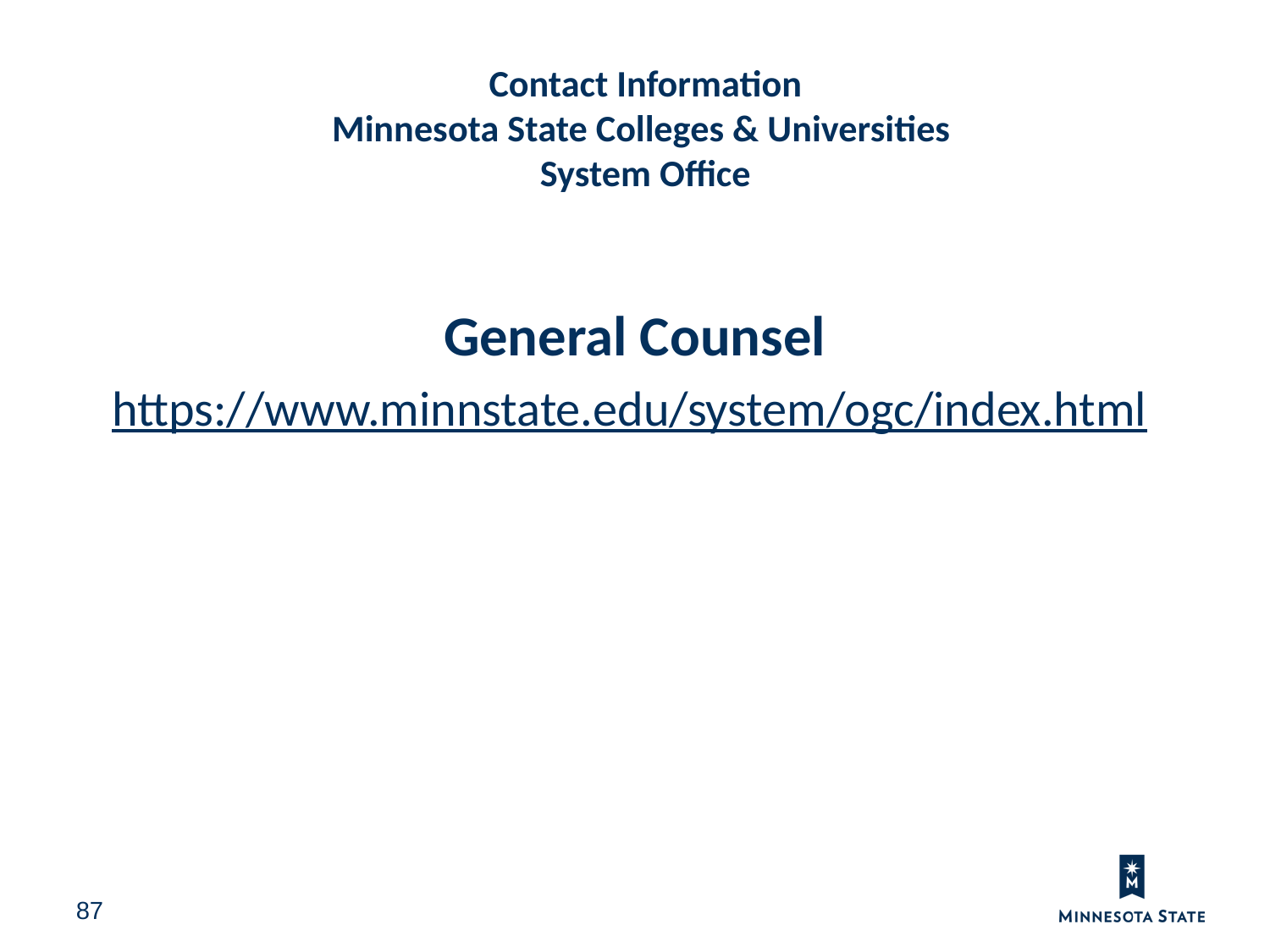

Contact Information
Minnesota State Colleges & Universities
System Office

General Counsel
https://www.minnstate.edu/system/ogc/index.html